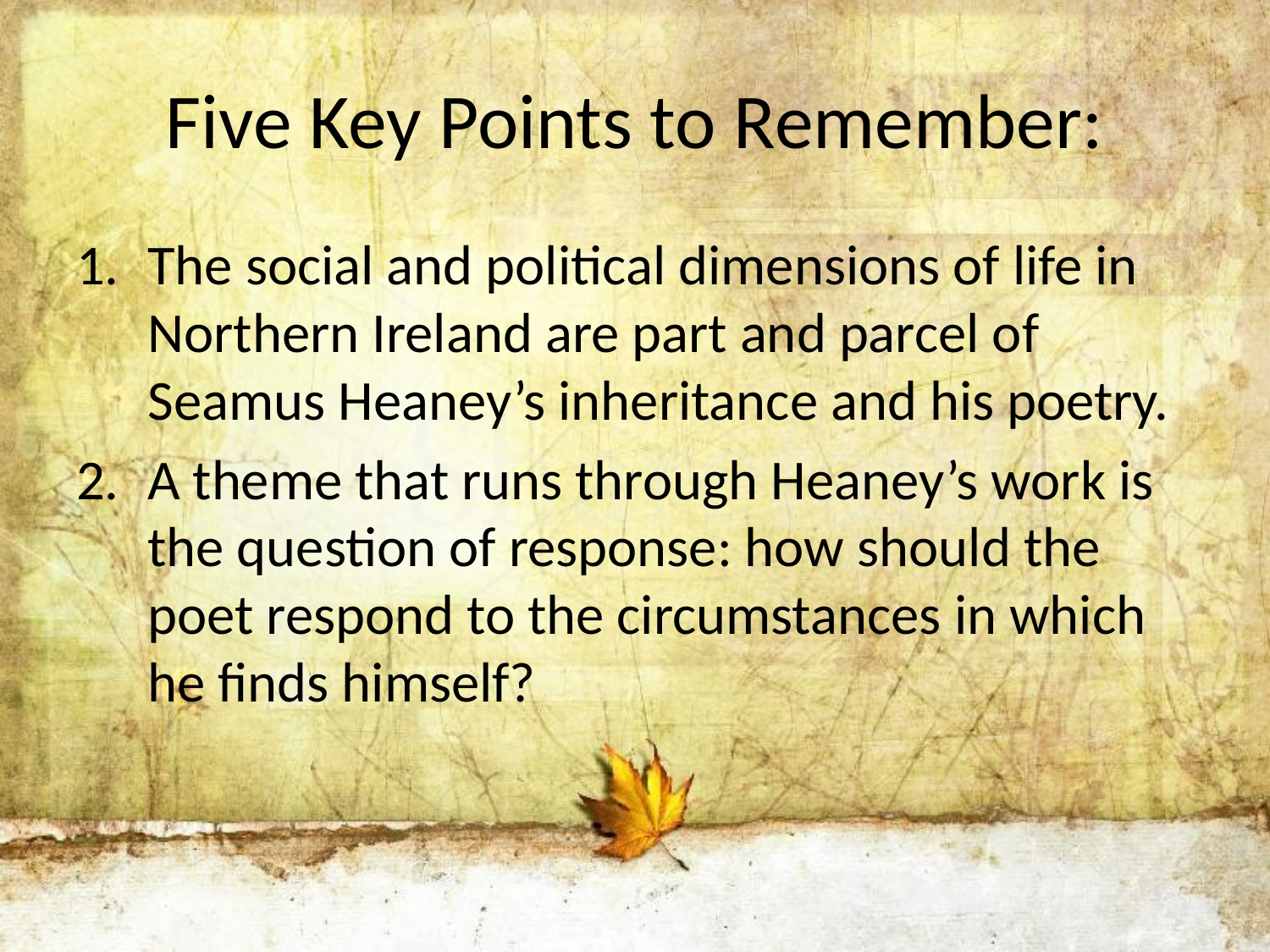

# Five Key Points to Remember:
The social and political dimensions of life in Northern Ireland are part and parcel of Seamus Heaney’s inheritance and his poetry.
A theme that runs through Heaney’s work is the question of response: how should the poet respond to the circumstances in which he finds himself?